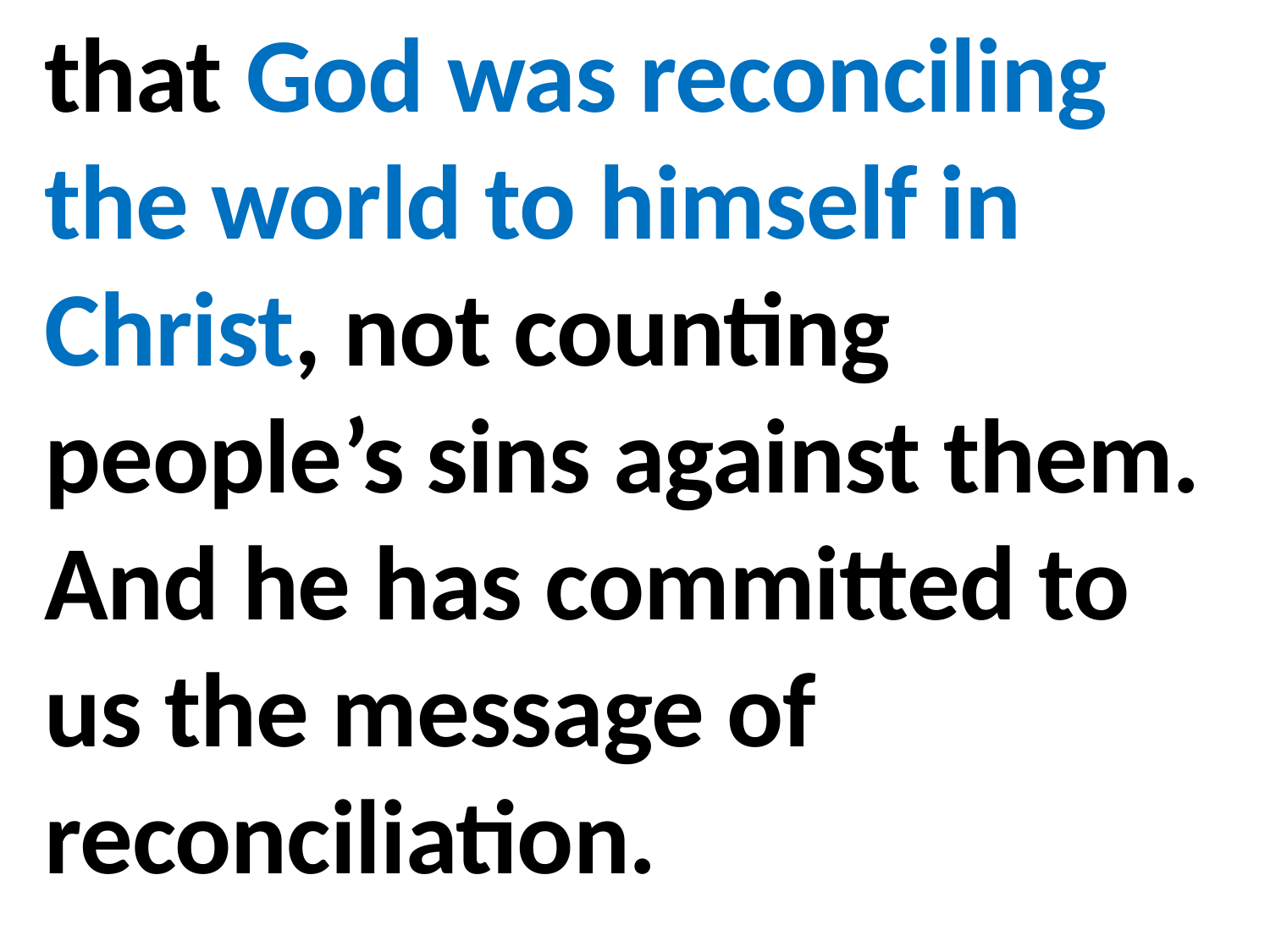

that God was reconciling the world to himself in Christ, not counting people’s sins against them. And he has committed to us the message of reconciliation.